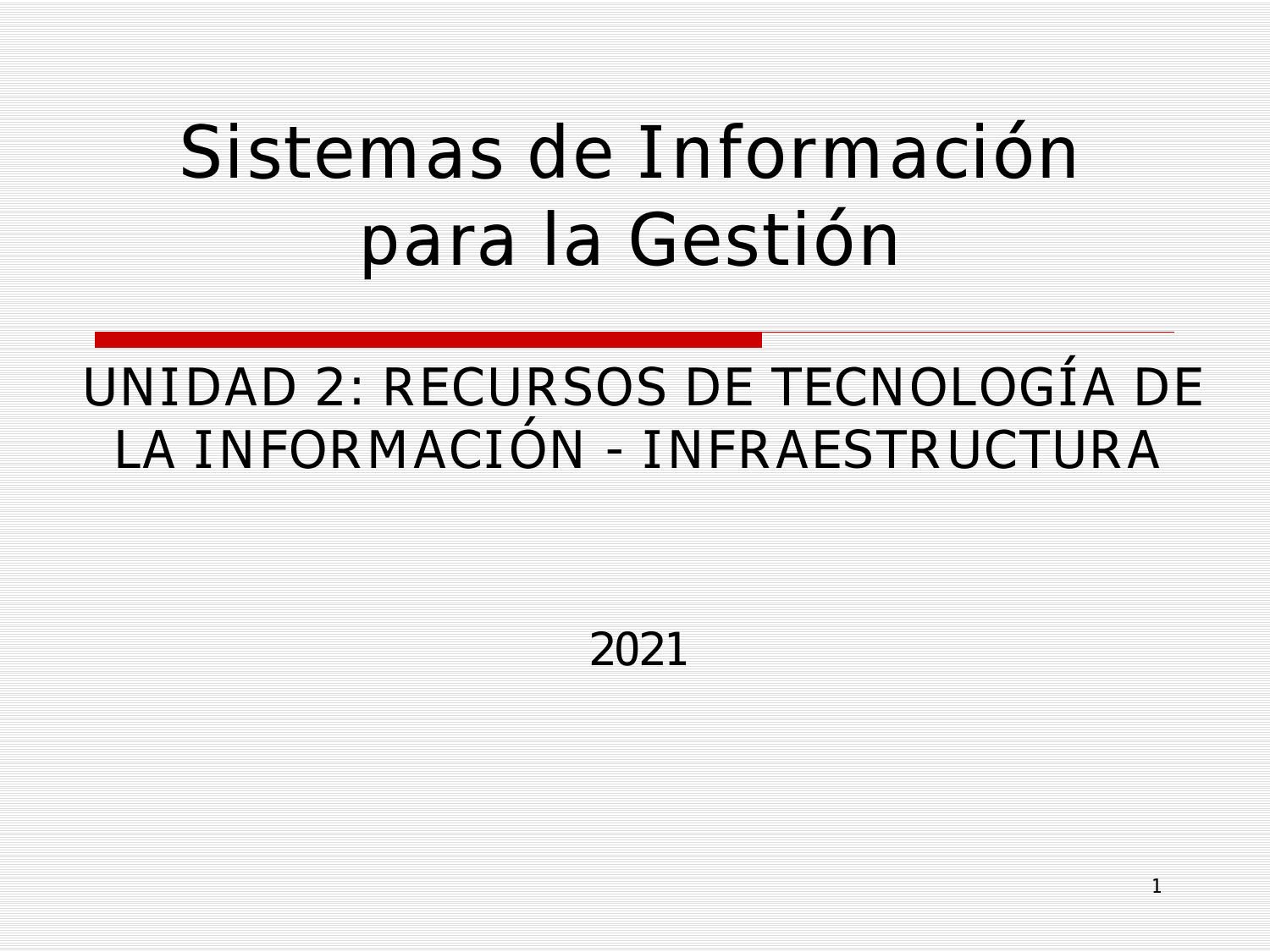

Sistemas de Información para la Gestión
 UNIDAD 2: RECURSOS DE TECNOLOGÍA DE LA INFORMACIÓN - INFRAESTRUCTURA

2021

1